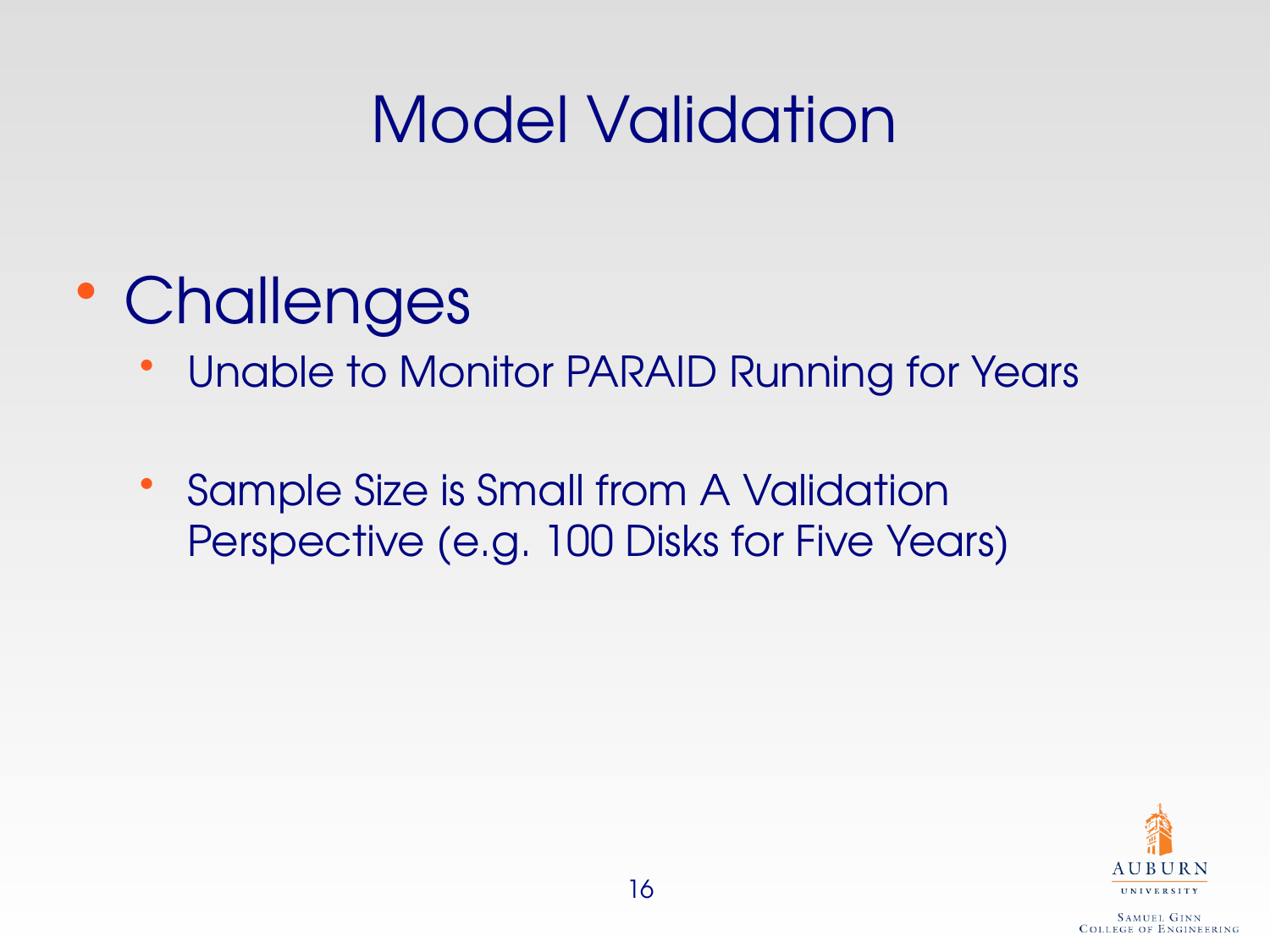

Model Validation
Challenges
Unable to Monitor PARAID Running for Years

Sample Size is Small from A Validation Perspective (e.g. 100 Disks for Five Years)

16